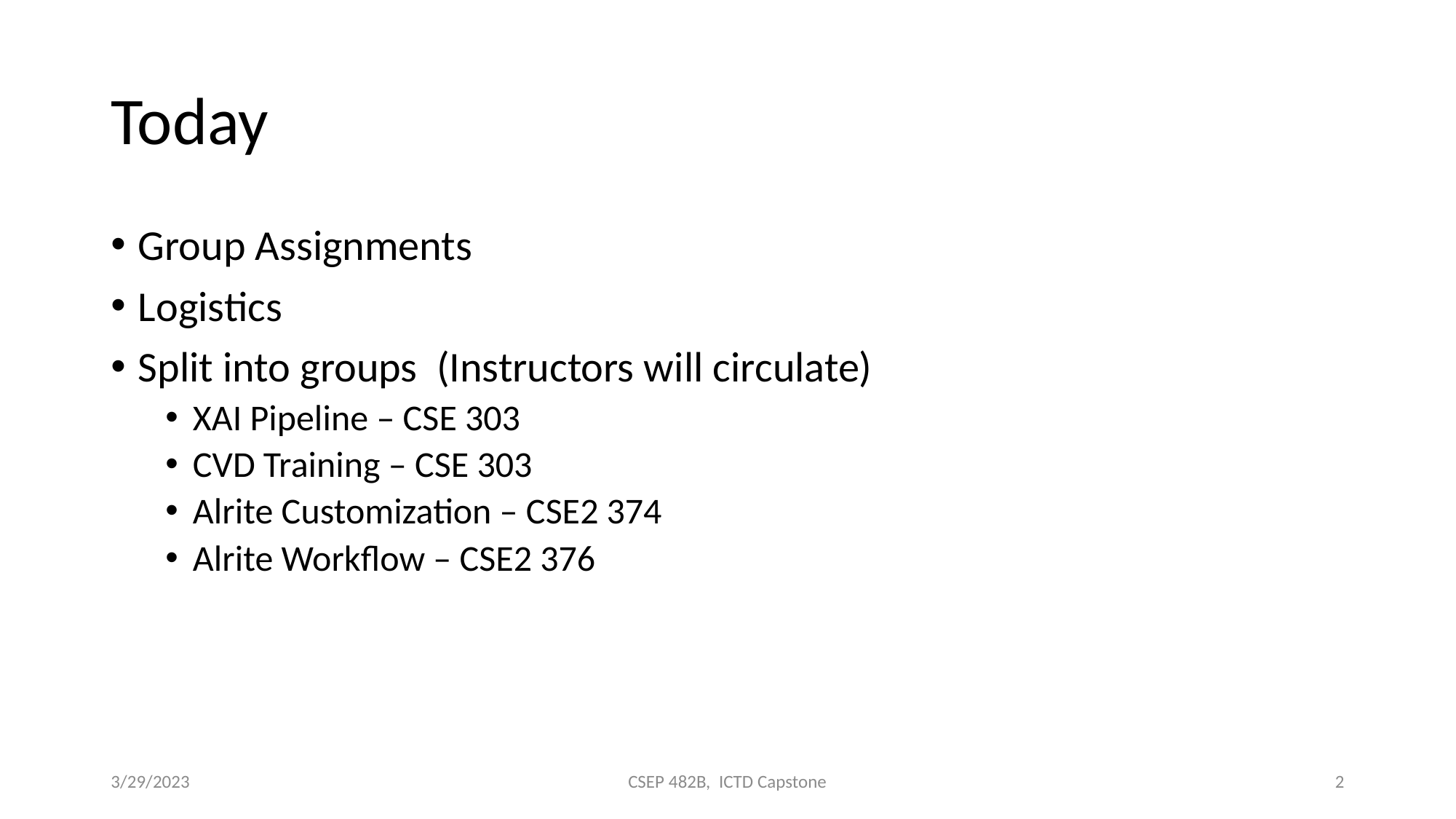

# Today
Group Assignments
Logistics
Split into groups  (Instructors will circulate)
XAI Pipeline – CSE 303
CVD Training – CSE 303
Alrite Customization – CSE2 374
Alrite Workflow – CSE2 376

3/29/2023
CSEP 482B,  ICTD Capstone
2